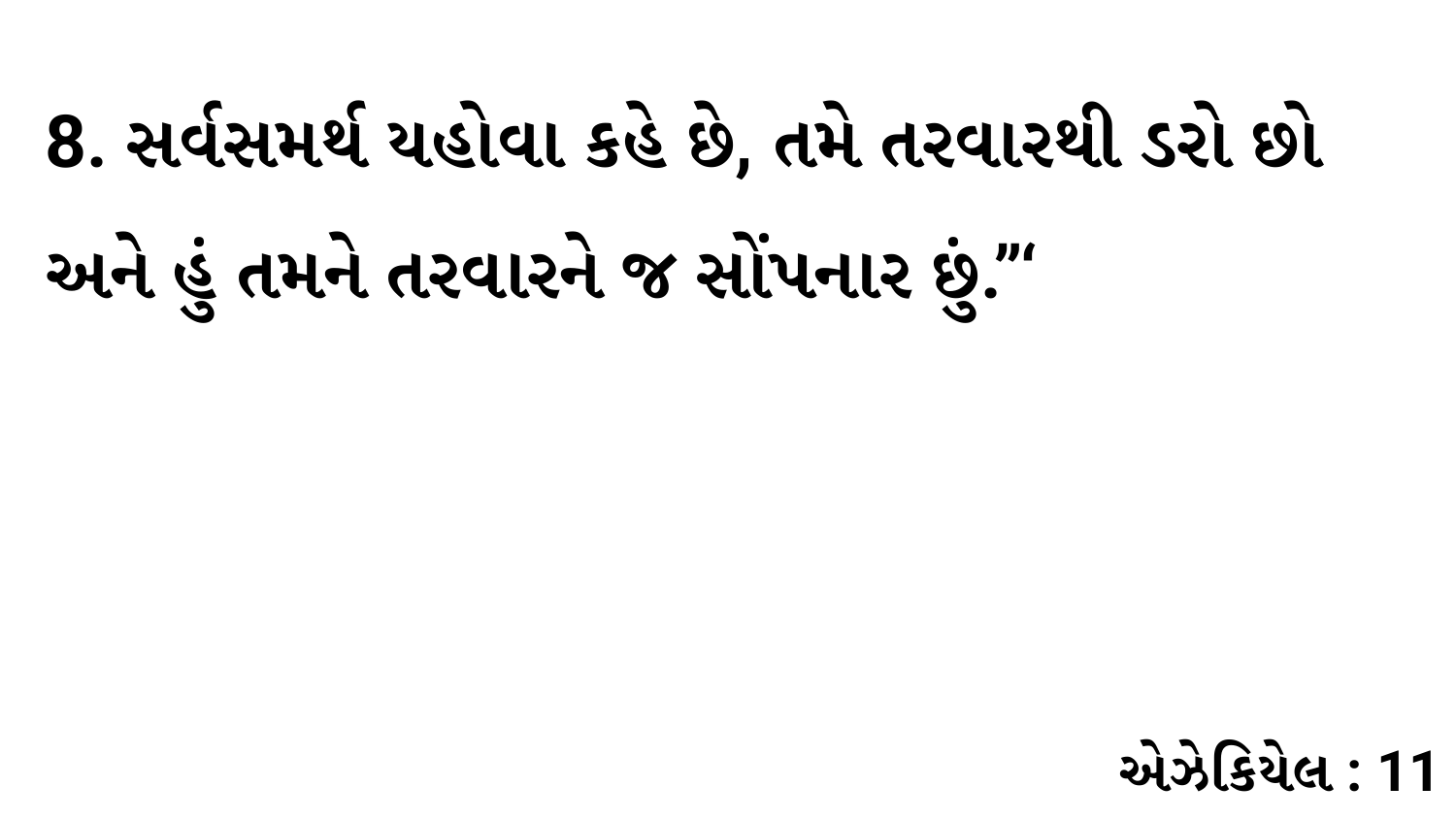

8. સર્વસમર્થ યહોવા કહે છે, તમે તરવારથી ડરો છો અને હું તમને તરવારને જ સોંપનાર છું.”‘
એઝેકિયેલ : 11